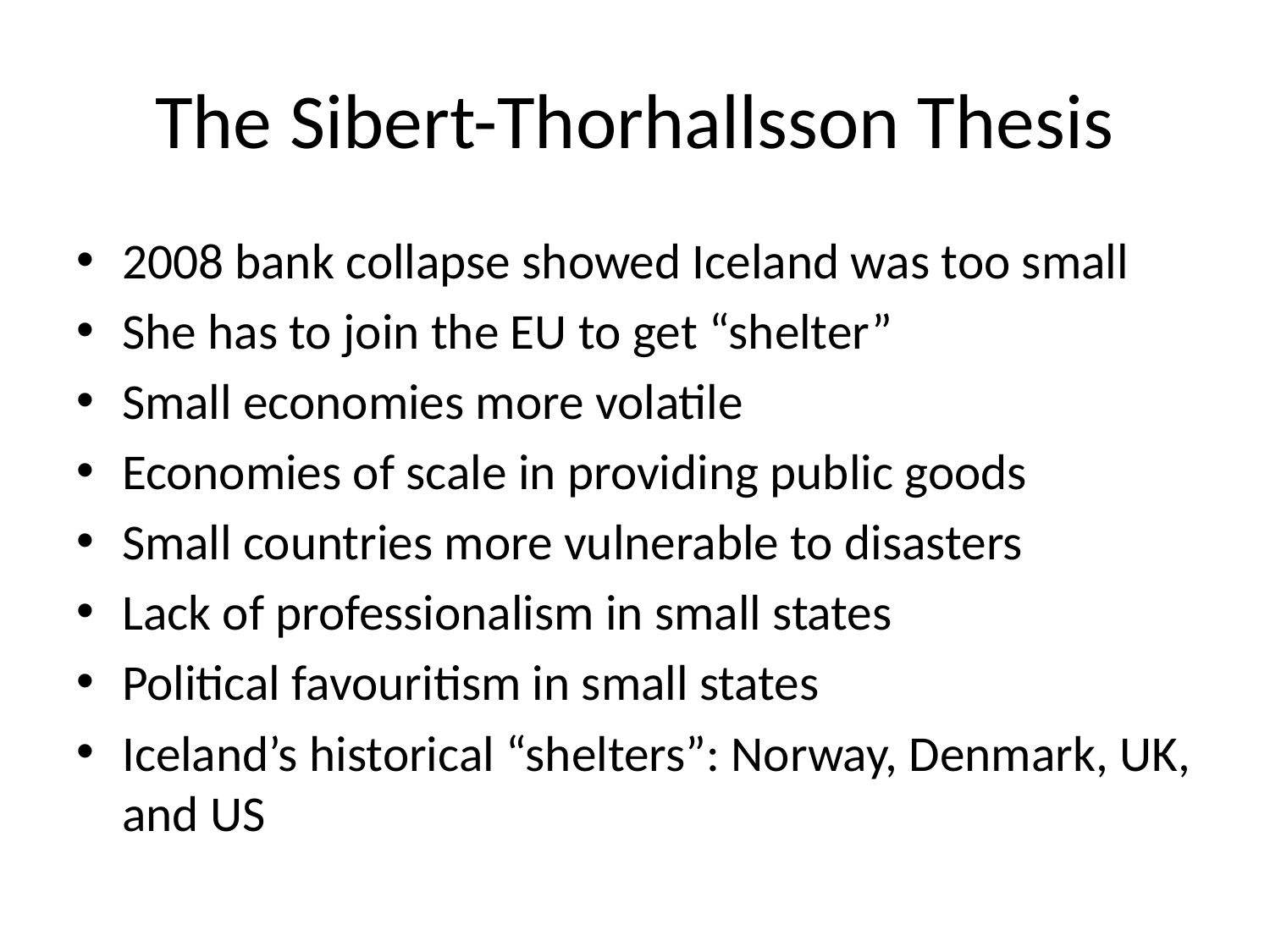

# The Sibert-Thorhallsson Thesis
2008 bank collapse showed Iceland was too small
She has to join the EU to get “shelter”
Small economies more volatile
Economies of scale in providing public goods
Small countries more vulnerable to disasters
Lack of professionalism in small states
Political favouritism in small states
Iceland’s historical “shelters”: Norway, Denmark, UK, and US